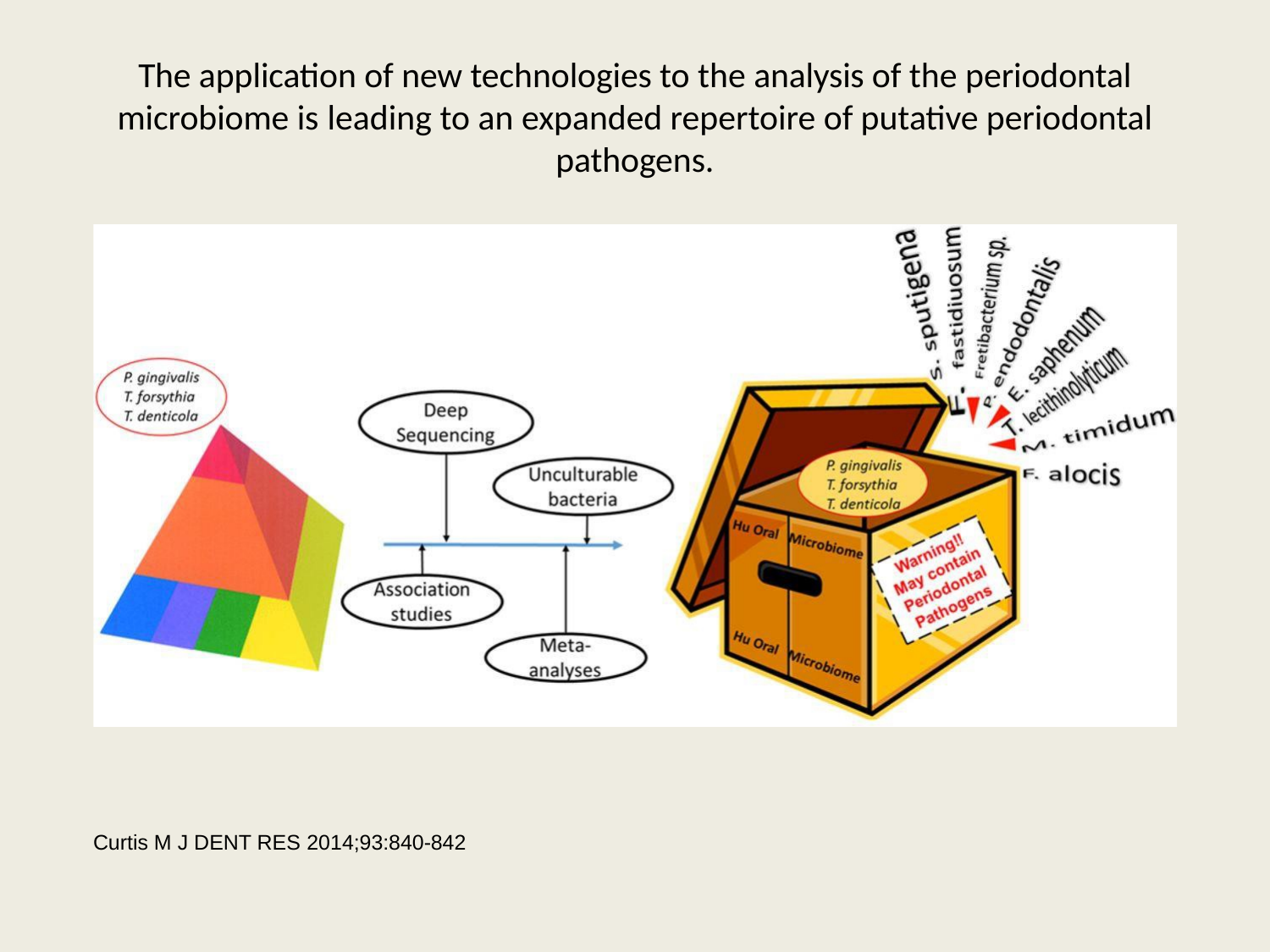

The application of new technologies to the analysis of the periodontal microbiome is leading to an expanded repertoire of putative periodontal pathogens.

Curtis M J DENT RES 2014;93:840-842